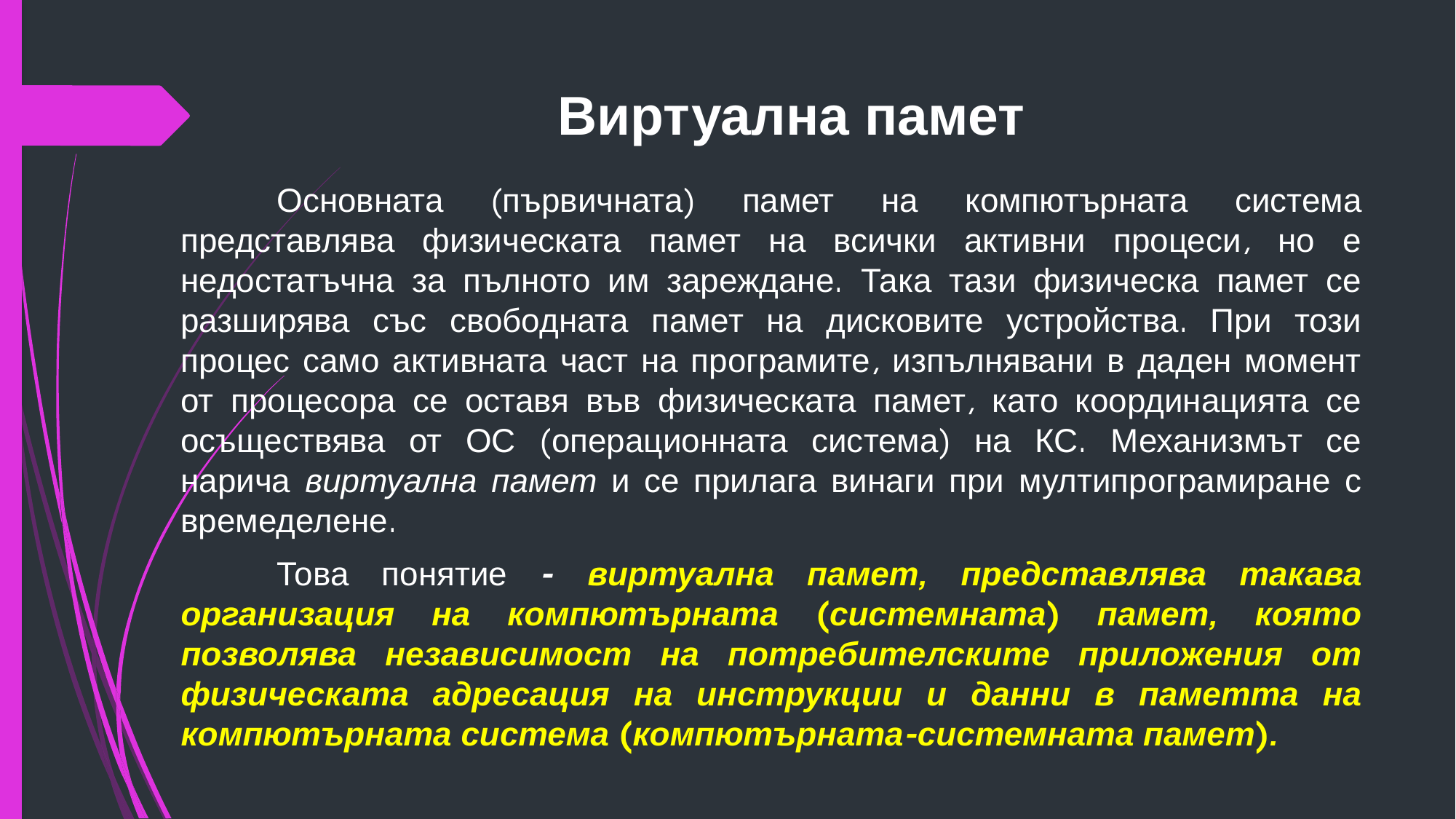

# Виртуална памет
	Основната (първичната) памет на компютърната система представлява физическата памет на всички активни процеси, но е недостатъчна за пълното им зареждане. Така тази физическа памет се разширява със свободната памет на дисковите устройства. При този процес само активната част на програмите, изпълнявани в даден момент от процесора се оставя във физическата памет, като координацията се осъществява от ОС (операционната система) на КС. Механизмът се нарича виртуална памет и се прилага винаги при мултипрограмиране с времеделене.
	Това понятие - виртуална памет, представлява такава организация на компютърната (системната) памет, която позволява независимост на потребителските приложения от физическата адресация на инструкции и данни в паметта на компютърната система (компютърната-системната памет).